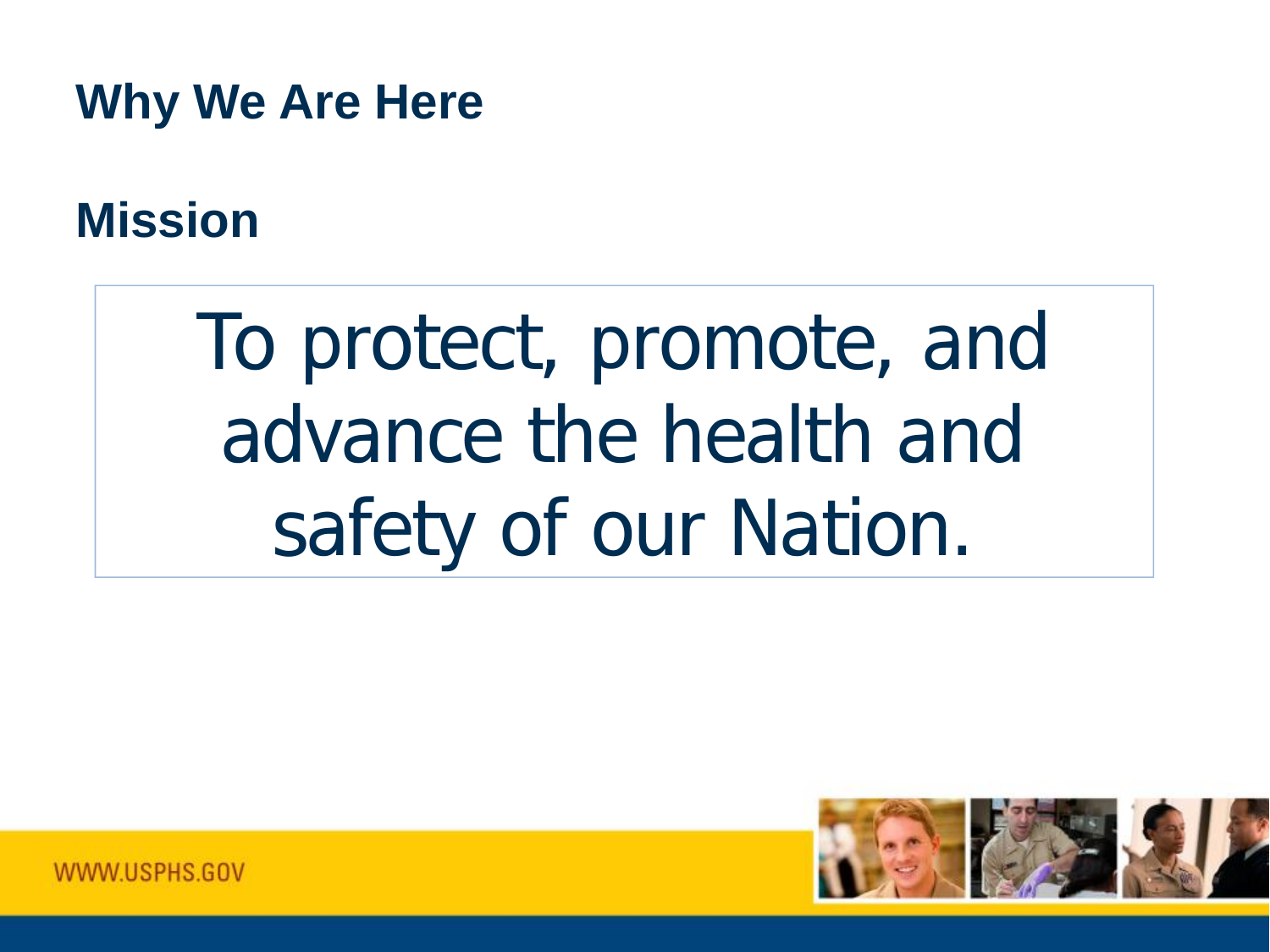

Why We Are Here

Mission
To protect, promote, and advance the health and safety of our Nation.